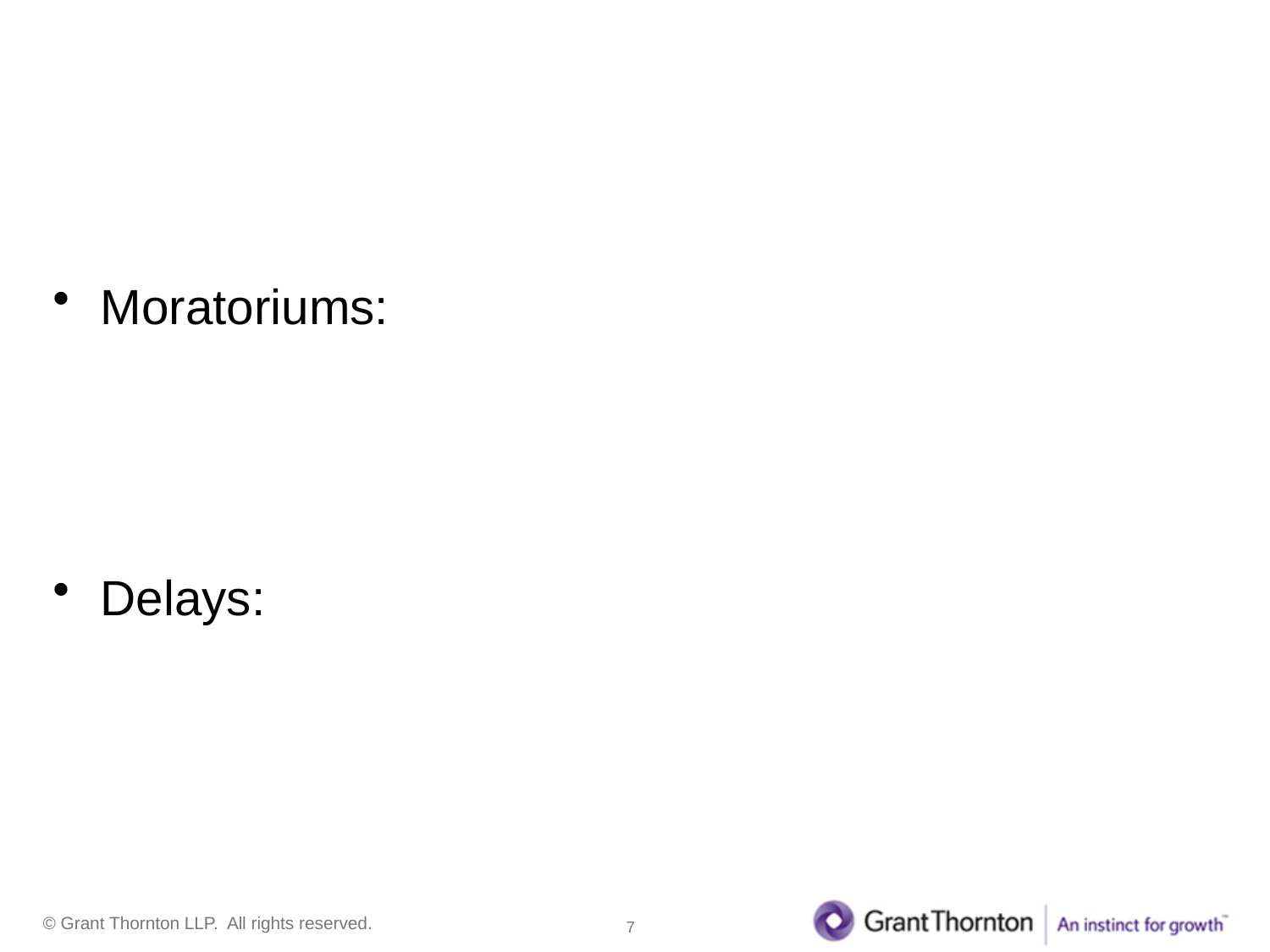

# Protecting Americans from Tax Hikes Act of 2015
Moratoriums:
medical device excise tax (2016 & 2017)
health insurance industry fee (2016)

Delays:
Cadillac tax (delayed until 2020)
7